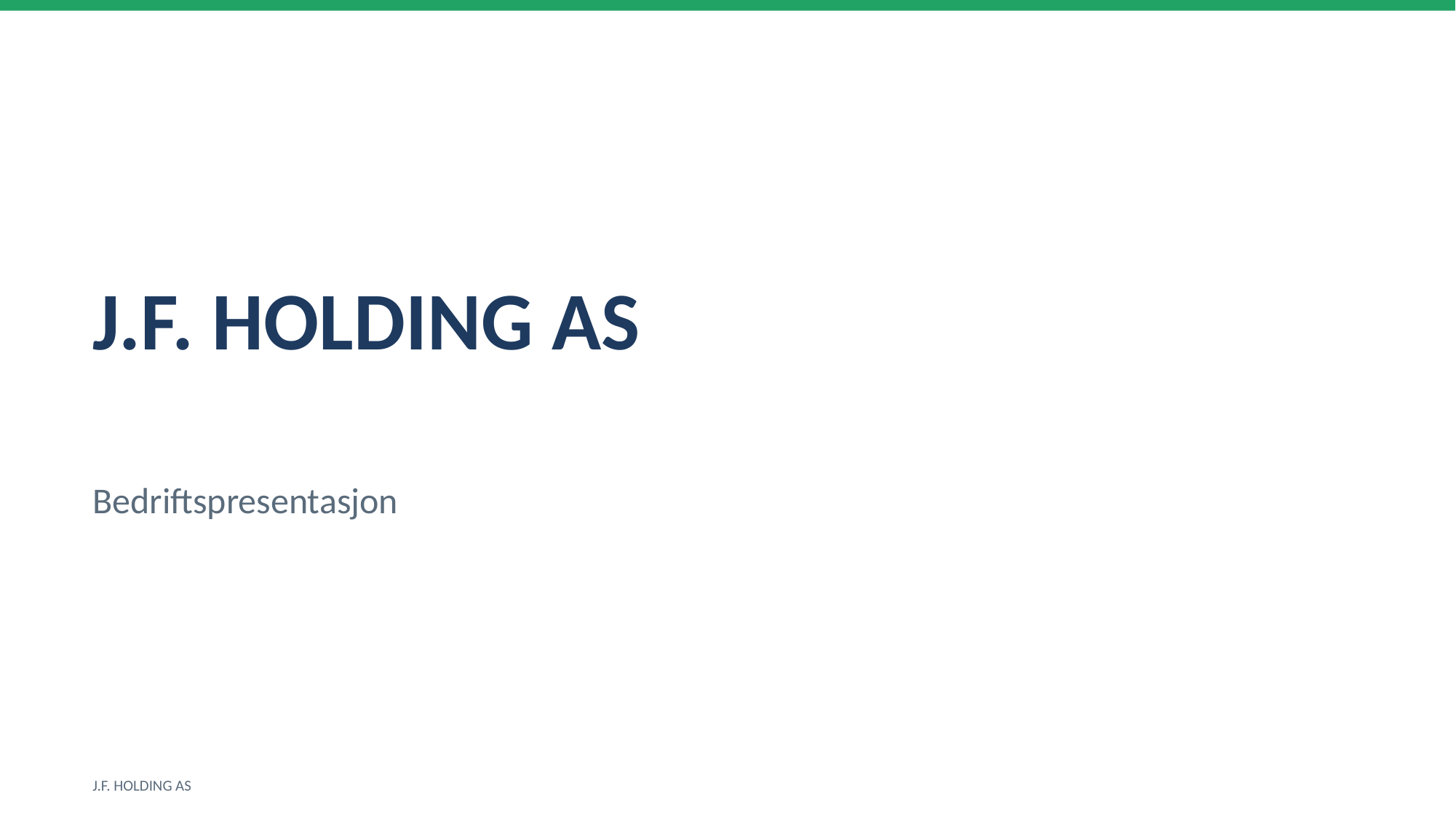

J.F. HOLDING AS
Bedriftspresentasjon
J.F. HOLDING AS